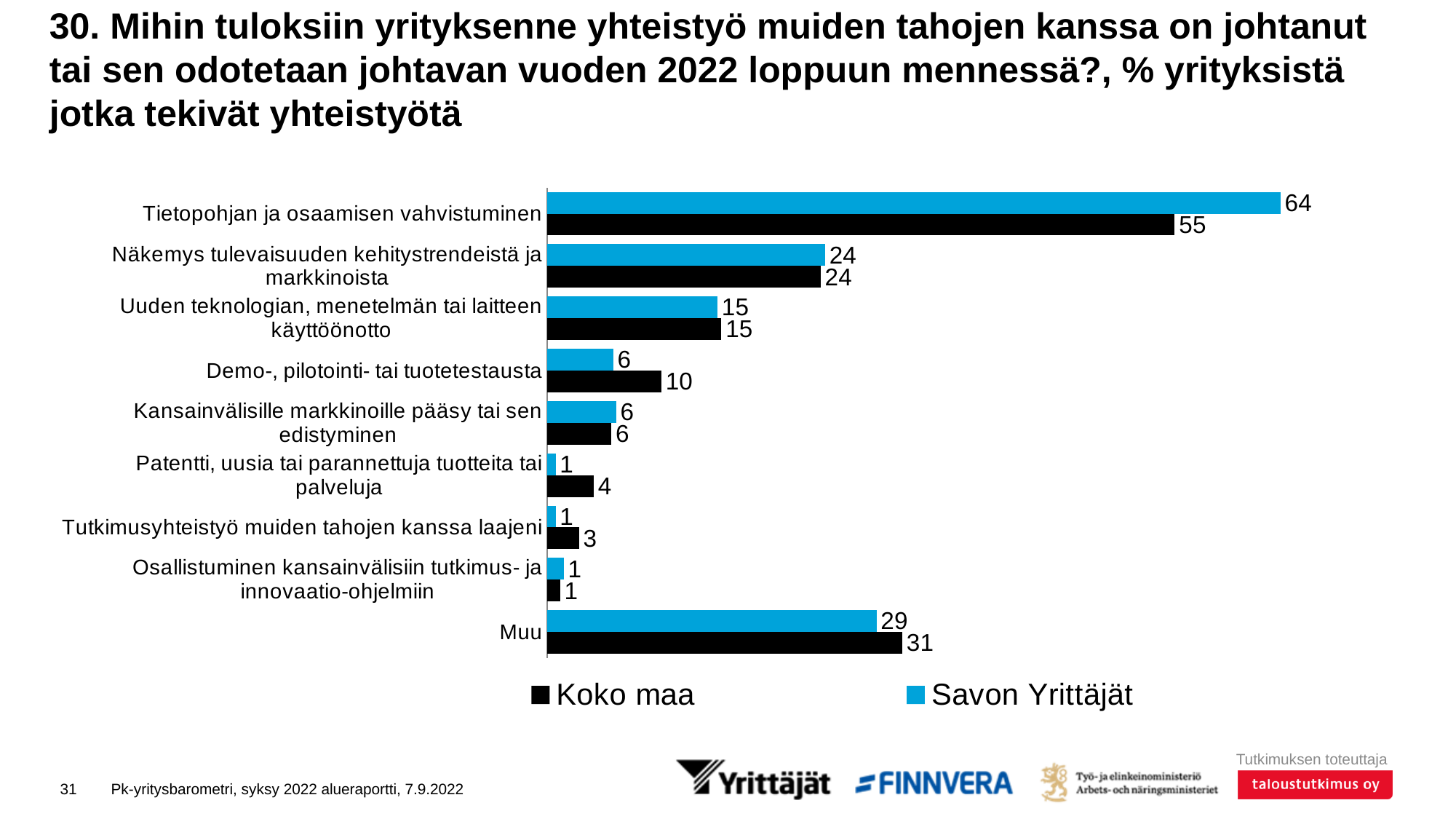

# 30. Mihin tuloksiin yrityksenne yhteistyö muiden tahojen kanssa on johtanut tai sen odotetaan johtavan vuoden 2022 loppuun mennessä?, % yrityksistä jotka tekivät yhteistyötä

### Chart

| Category | Savon Yrittäjät | Koko maa |
|---|---|---|
| Tietopohjan ja osaamisen vahvistuminen | 64.1773 | 54.92714 |
| Näkemys tulevaisuuden kehitystrendeistä ja markkinoista | 24.32661 | 23.92149 |
| Uuden teknologian, menetelmän tai laitteen käyttöönotto | 14.9022 | 15.24392 |
| Demo-, pilotointi- tai tuotetestausta | 5.78342 | 9.99828 |
| Kansainvälisille markkinoille pääsy tai sen edistyminen | 6.03201 | 5.61531 |
| Patentti, uusia tai parannettuja tuotteita tai palveluja | 0.73641 | 4.07699 |
| Tutkimusyhteistyö muiden tahojen kanssa laajeni | 0.73641 | 2.79347 |
| Osallistuminen kansainvälisiin tutkimus- ja innovaatio-ohjelmiin | 1.453 | 1.12861 |
| Muu | 28.82512 | 31.07258 |
31
Pk-yritysbarometri, syksy 2022 alueraportti, 7.9.2022